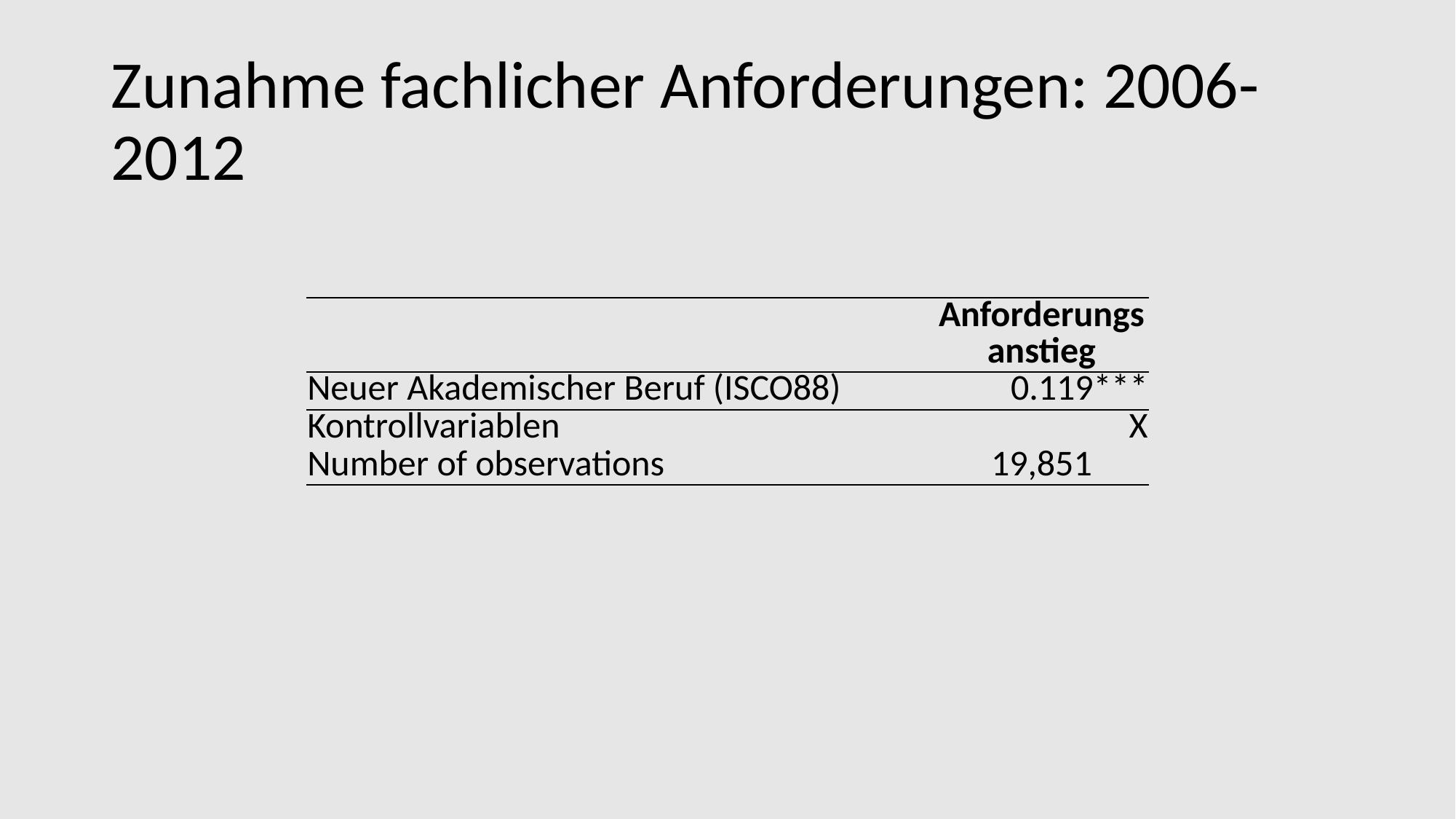

# Zunahme fachlicher Anforderungen: 2006-2012
|  | Anforderungsanstieg |
| --- | --- |
| Neuer Akademischer Beruf (ISCO88) | 0.119\*\*\* |
| Kontrollvariablen | X |
| Number of observations | 19,851 |